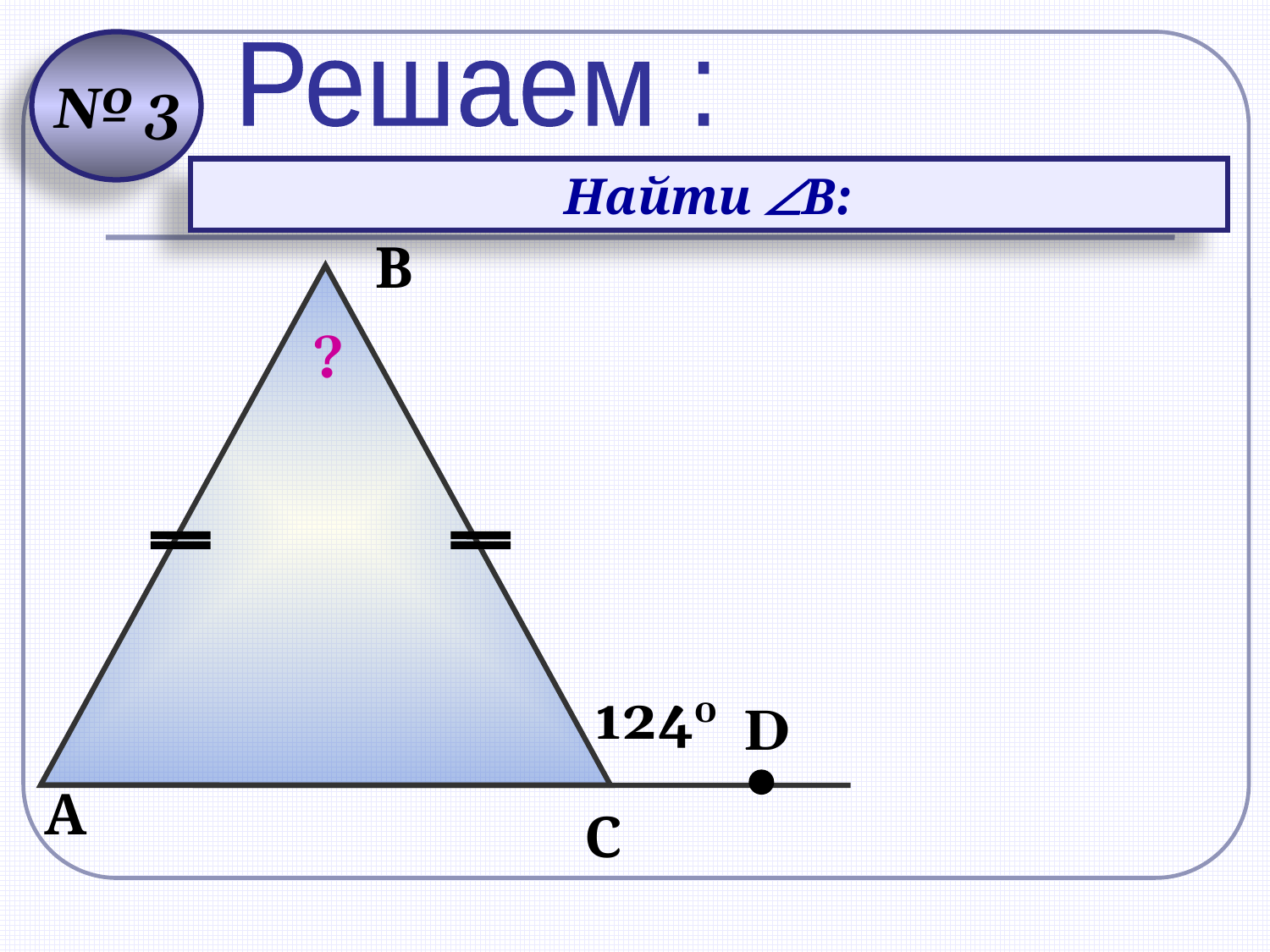

№ 3
Решаем :
Найти ∠В:
В

?

1240
D
А

С